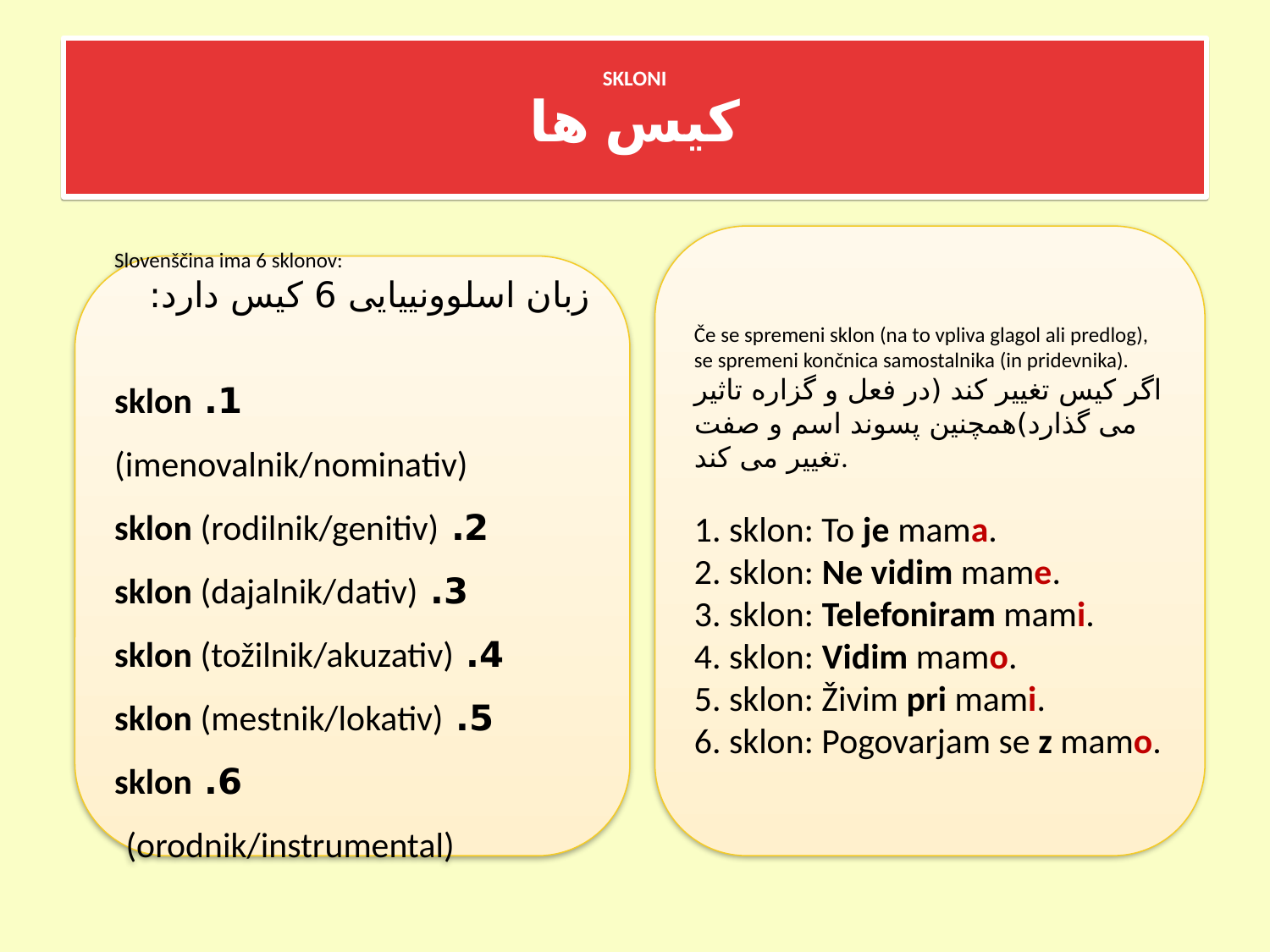

SKLONI
کیس ها
Če se spremeni sklon (na to vpliva glagol ali predlog), se spremeni končnica samostalnika (in pridevnika).
اگر کیس تغییر کند (در فعل و گزاره تاثیر می گذارد)همچنین پسوند اسم و صفت تغییر می کند.

1. sklon: To je mama.
2. sklon: Ne vidim mame.
3. sklon: Telefoniram mami.
4. sklon: Vidim mamo.
5. sklon: Živim pri mami.
6. sklon: Pogovarjam se z mamo.
Slovenščina ima 6 sklonov:
زبان اسلوونییایی 6 کیس دارد:

1. sklon (imenovalnik/nominativ)
2. sklon (rodilnik/genitiv)
3. sklon (dajalnik/dativ)
4. sklon (tožilnik/akuzativ)
5. sklon (mestnik/lokativ)
6. sklon (orodnik/instrumental)